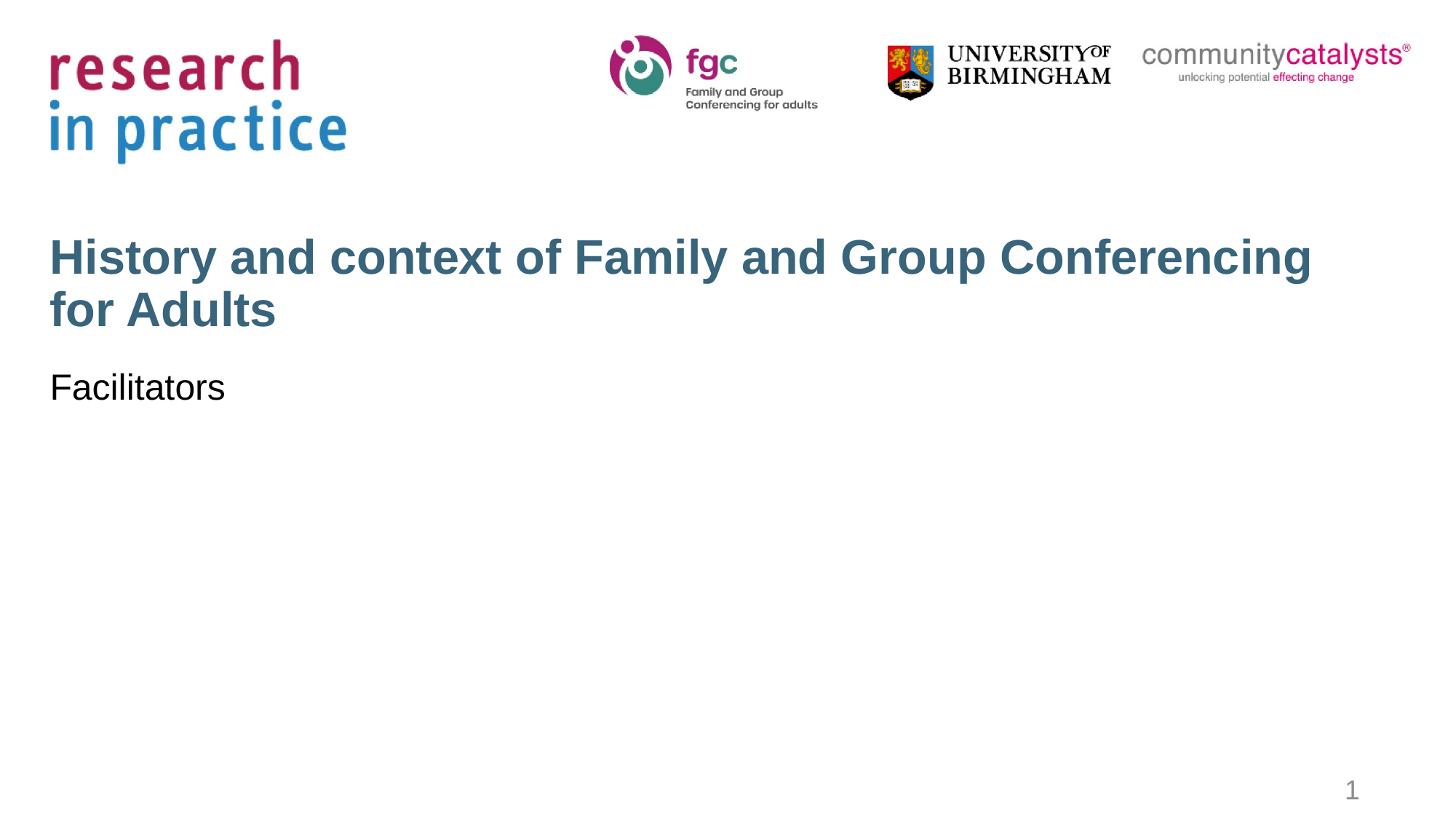

# History and context of Family and Group Conferencing for Adults
Facilitators

1